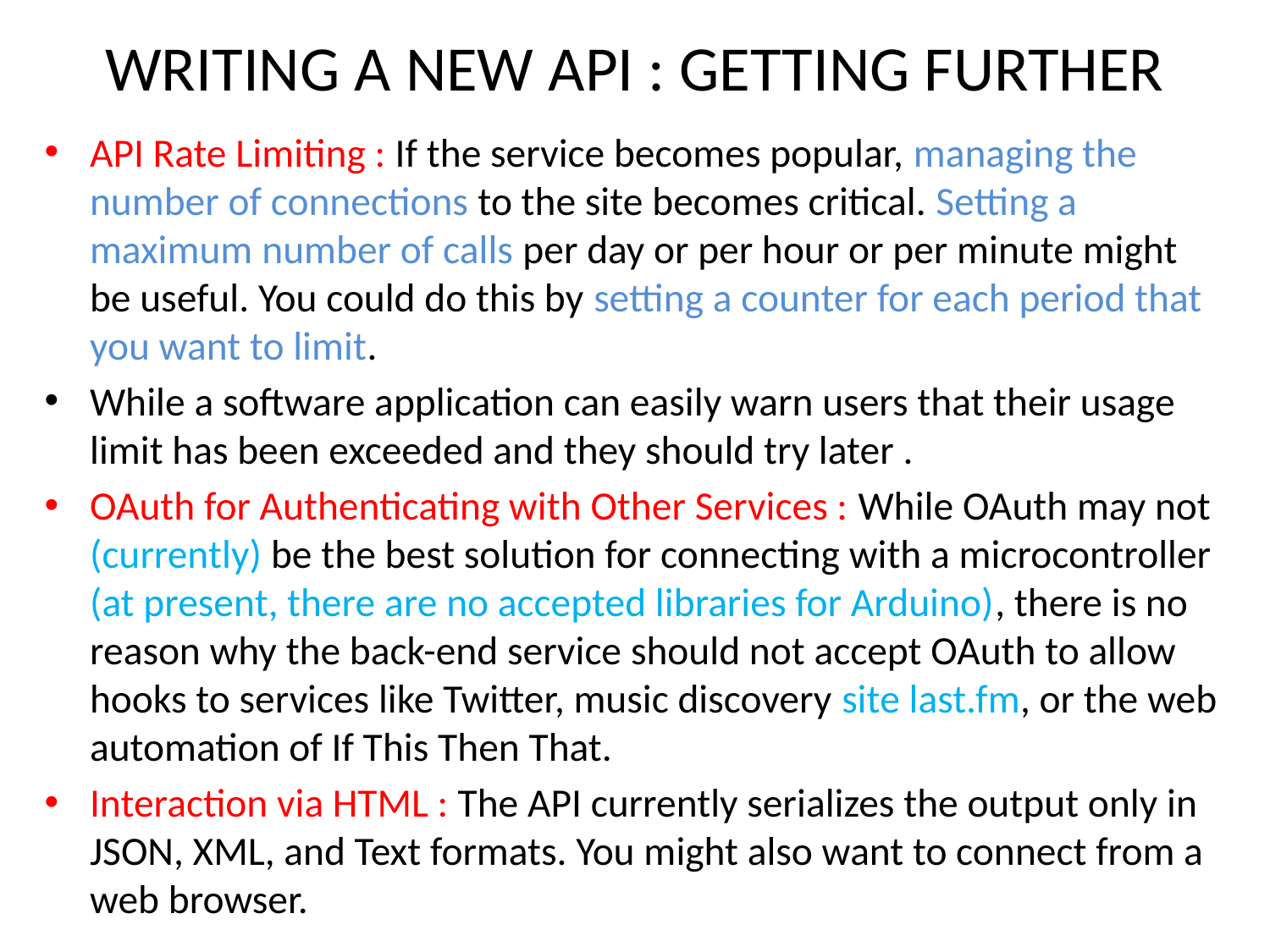

# WRITING A NEW API : GETTING FURTHER
API Rate Limiting : If the service becomes popular, managing the number of connections to the site becomes critical. Setting a maximum number of calls per day or per hour or per minute might be useful. You could do this by setting a counter for each period that you want to limit.
While a software application can easily warn users that their usage limit has been exceeded and they should try later .
OAuth for Authenticating with Other Services : While OAuth may not (currently) be the best solution for connecting with a microcontroller (at present, there are no accepted libraries for Arduino), there is no reason why the back-end service should not accept OAuth to allow hooks to services like Twitter, music discovery site last.fm, or the web automation of If This Then That.
Interaction via HTML : The API currently serializes the output only in JSON, XML, and Text formats. You might also want to connect from a web browser.